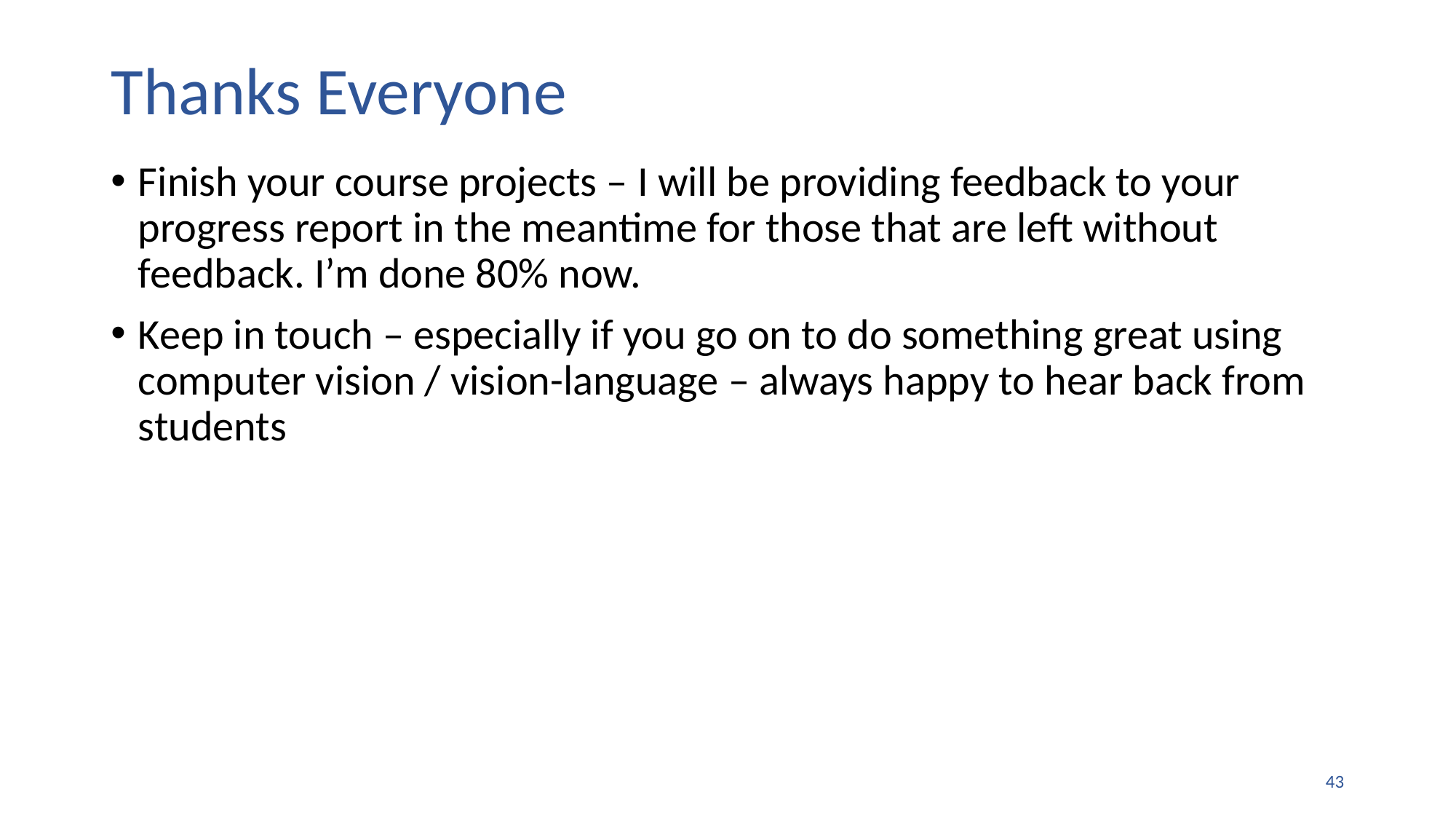

# Thanks Everyone
Finish your course projects – I will be providing feedback to your progress report in the meantime for those that are left without feedback. I’m done 80% now.
Keep in touch – especially if you go on to do something great using computer vision / vision-language – always happy to hear back from students

43